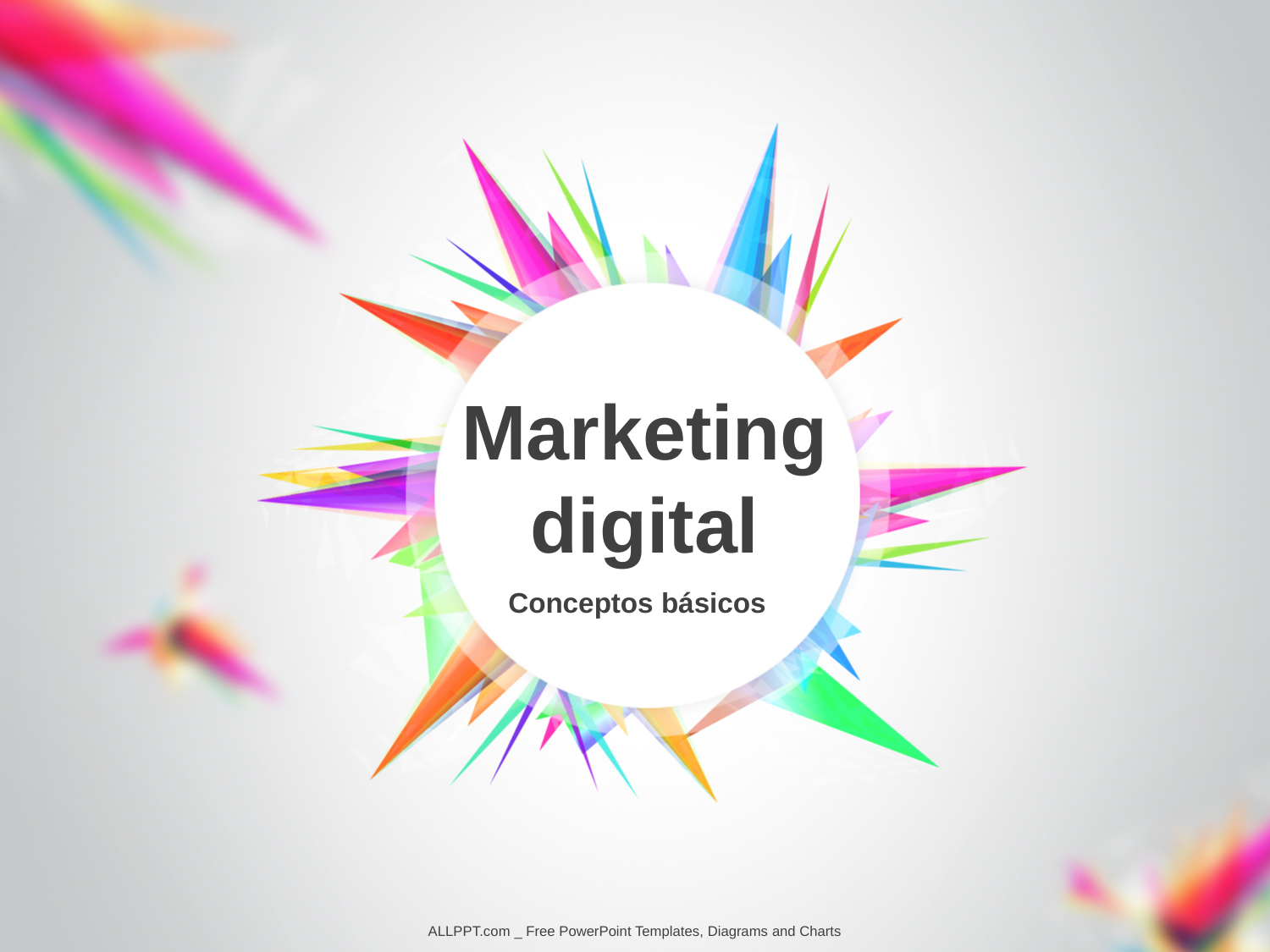

Marketing digital
Conceptos básicos
ALLPPT.com _ Free PowerPoint Templates, Diagrams and Charts